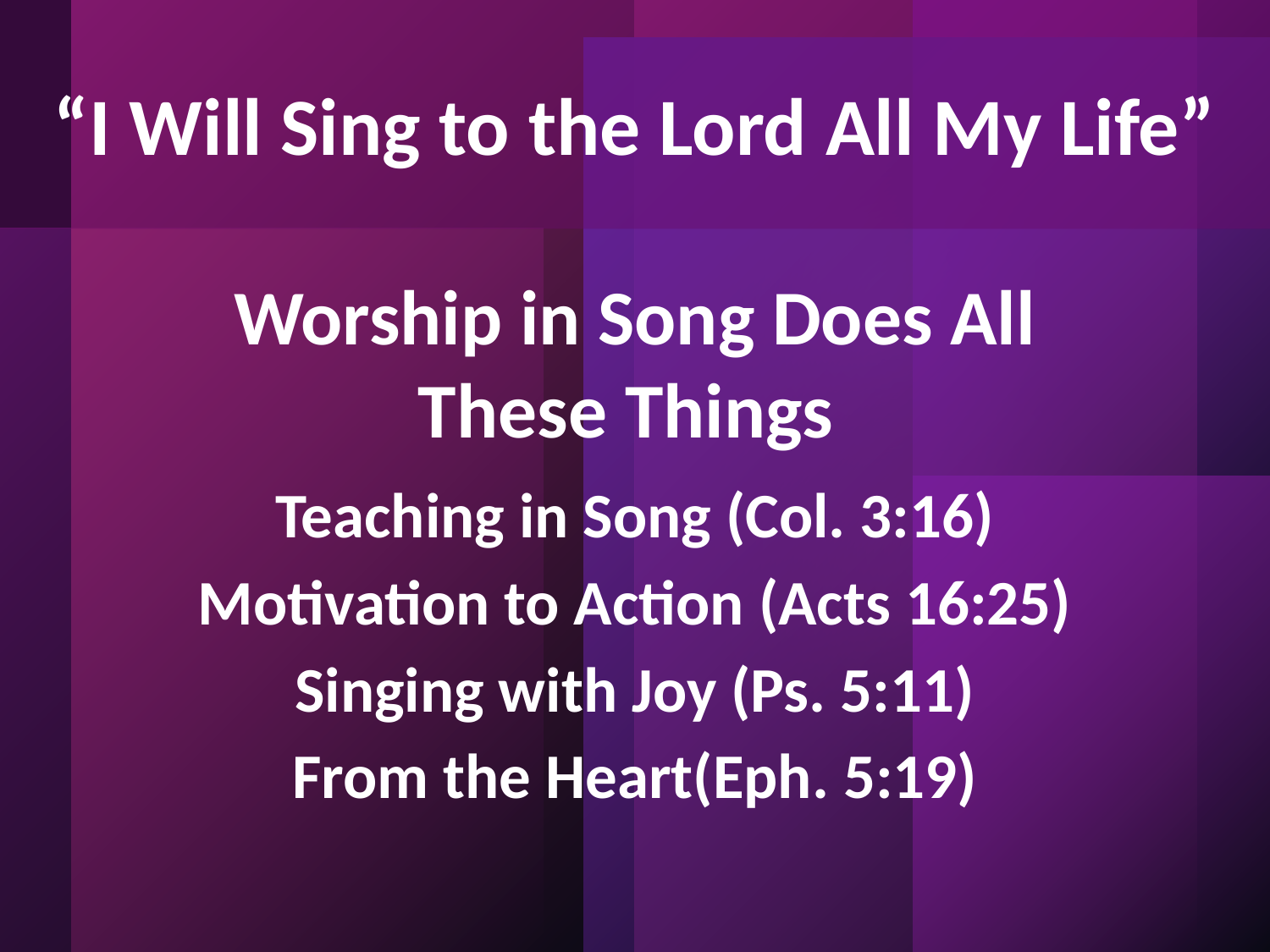

“I Will Sing to the Lord All My Life”
Worship in Song Does All These Things
Teaching in Song (Col. 3:16)
Motivation to Action (Acts 16:25)
Singing with Joy (Ps. 5:11)
From the Heart(Eph. 5:19)